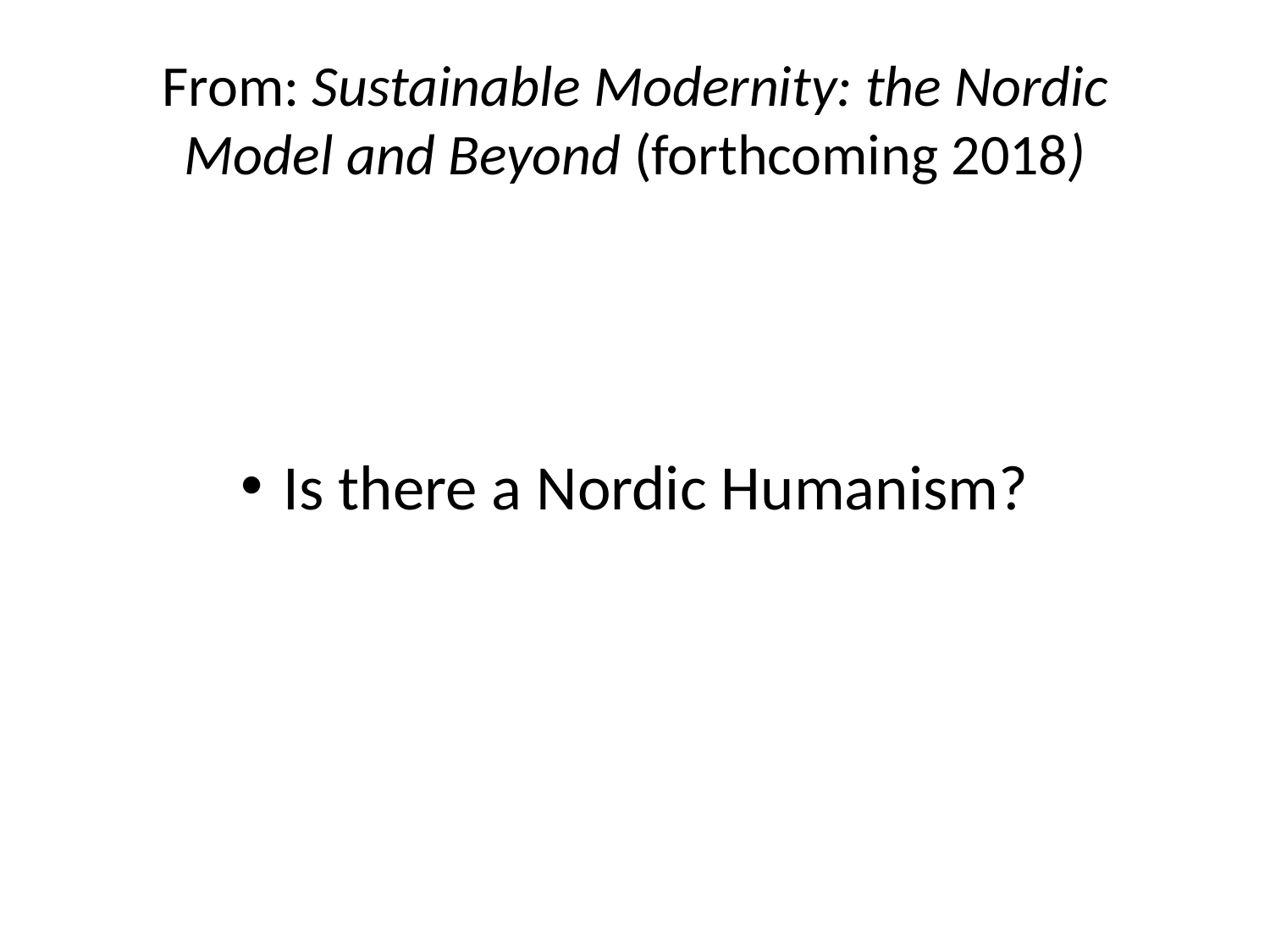

# From: Sustainable Modernity: the Nordic Model and Beyond (forthcoming 2018)

Is there a Nordic Humanism?